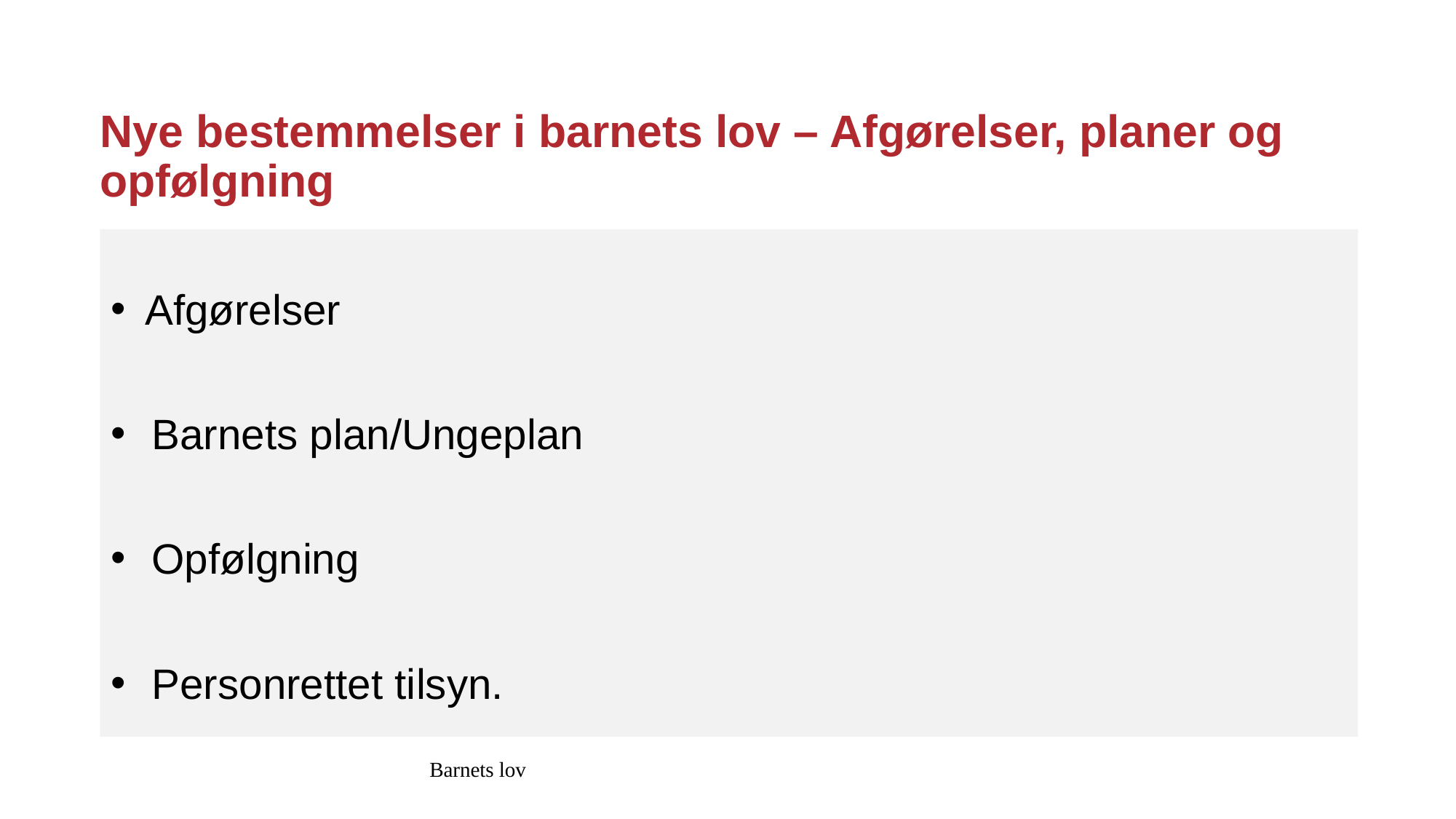

# Nye bestemmelser i barnets lov – Afgørelser, planer og opfølgning

Afgørelser

Barnets plan/Ungeplan

Opfølgning

Personrettet tilsyn.

Barnets lov